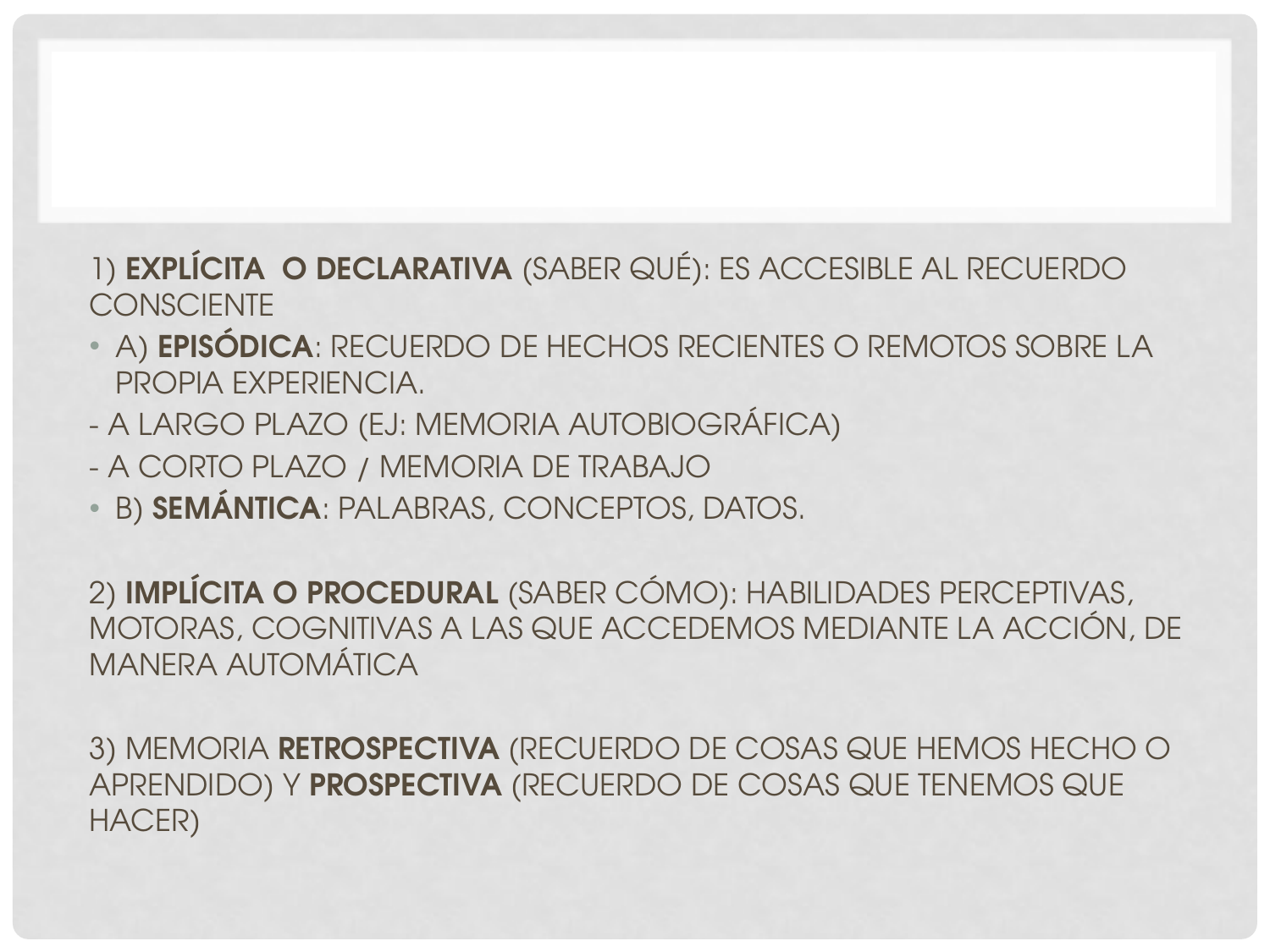

#
1) EXPLÍCITA  O DECLARATIVA (SABER QUÉ): ES ACCESIBLE AL RECUERDO CONSCIENTE
A) EPISÓDICA: RECUERDO DE HECHOS RECIENTES O REMOTOS SOBRE LA PROPIA EXPERIENCIA.
- A LARGO PLAZO (EJ: MEMORIA AUTOBIOGRÁFICA)
- A CORTO PLAZO / MEMORIA DE TRABAJO
B) SEMÁNTICA: PALABRAS, CONCEPTOS, DATOS.

2) IMPLÍCITA O PROCEDURAL (SABER CÓMO): HABILIDADES PERCEPTIVAS, MOTORAS, COGNITIVAS A LAS QUE ACCEDEMOS MEDIANTE LA ACCIÓN, DE MANERA AUTOMÁTICA

3) MEMORIA RETROSPECTIVA (RECUERDO DE COSAS QUE HEMOS HECHO O APRENDIDO) Y PROSPECTIVA (RECUERDO DE COSAS QUE TENEMOS QUE HACER)